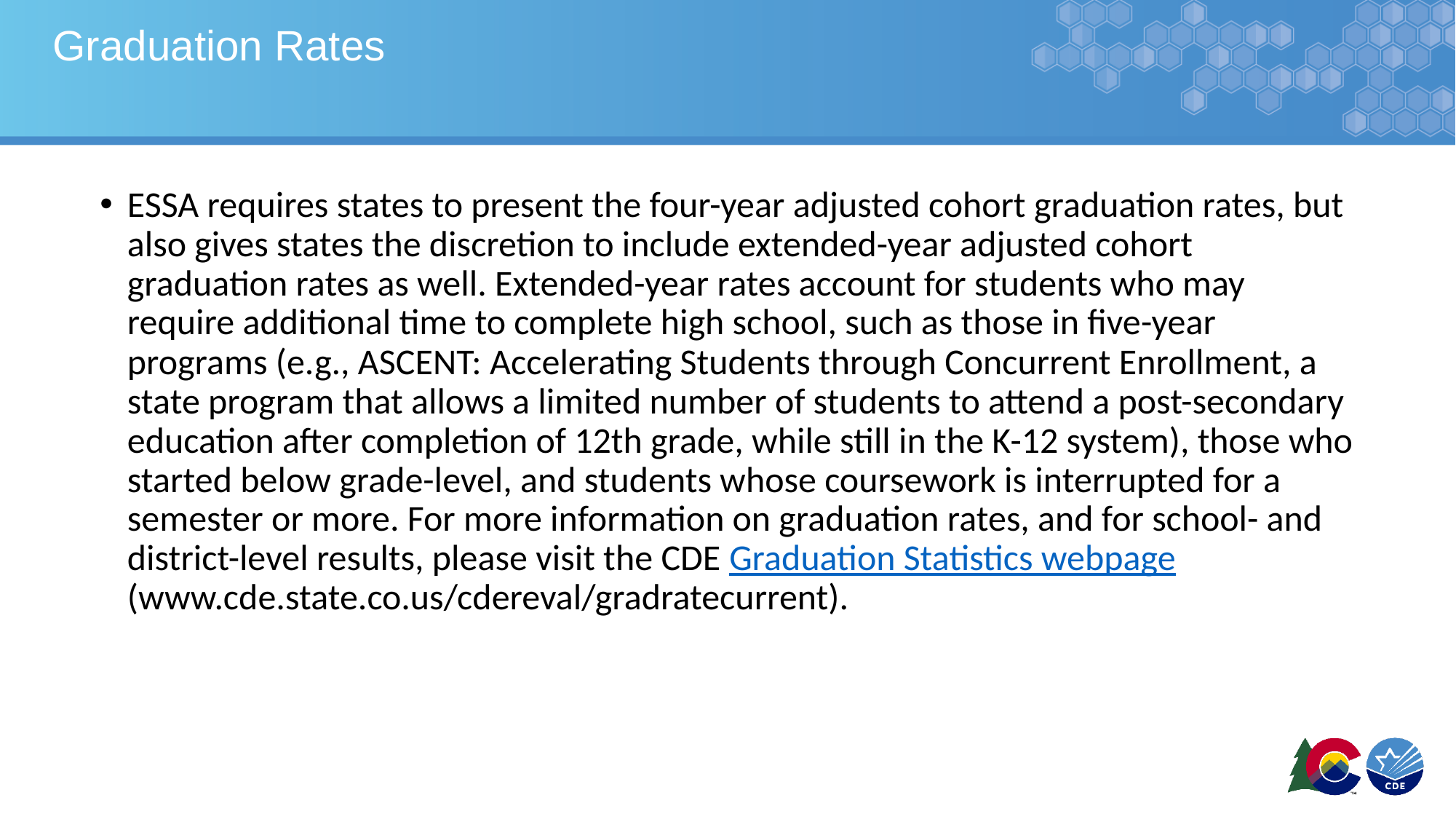

# Graduation Rates
ESSA requires states to present the four-year adjusted cohort graduation rates, but also gives states the discretion to include extended-year adjusted cohort graduation rates as well. Extended-year rates account for students who may require additional time to complete high school, such as those in five-year programs (e.g., ASCENT: Accelerating Students through Concurrent Enrollment, a state program that allows a limited number of students to attend a post-secondary education after completion of 12th grade, while still in the K-12 system), those who started below grade-level, and students whose coursework is interrupted for a semester or more. For more information on graduation rates, and for school- and district-level results, please visit the CDE Graduation Statistics webpage (www.cde.state.co.us/cdereval/gradratecurrent).